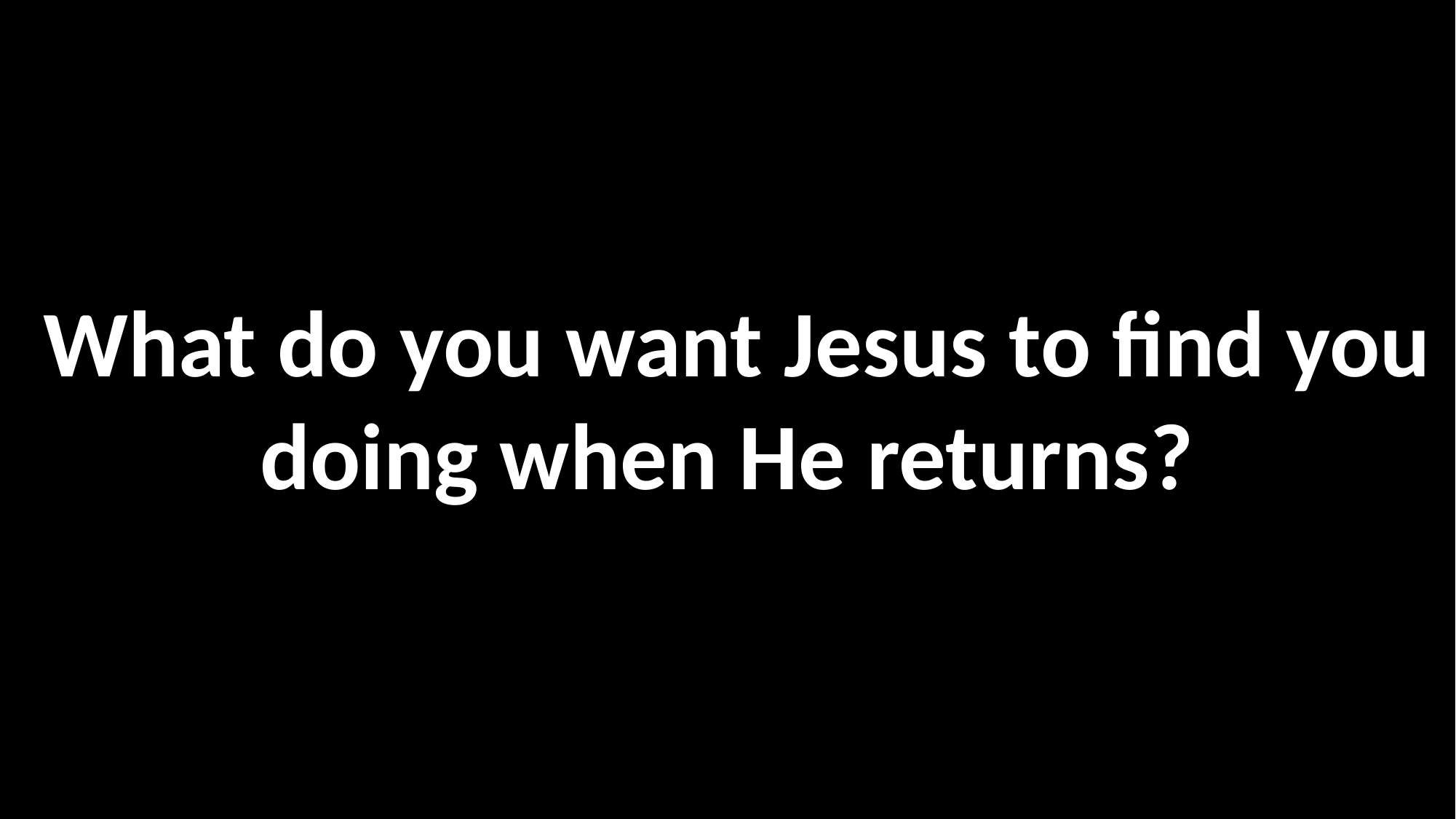

What do you want Jesus to find you doing when He returns?